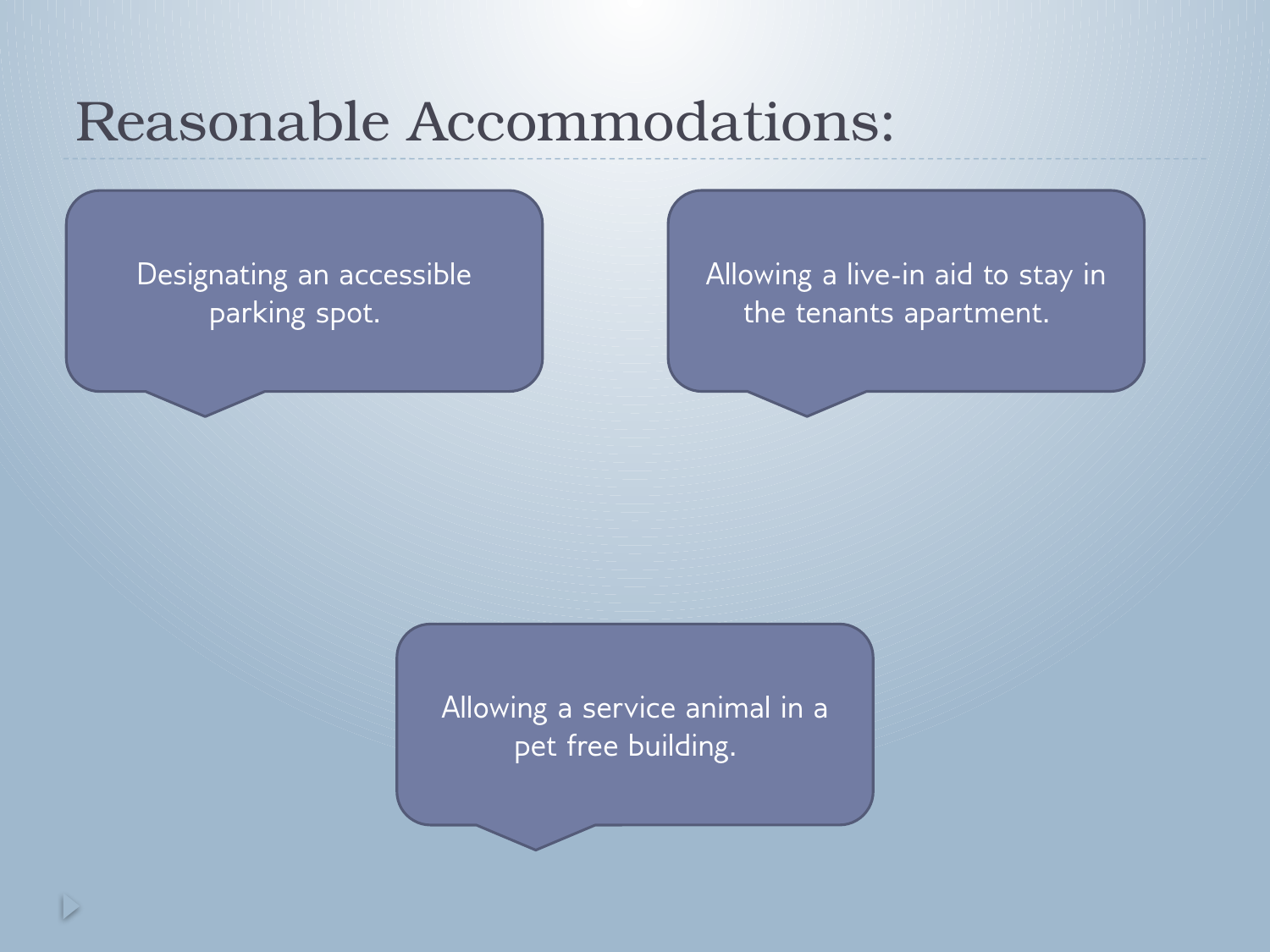

# Reasonable Accommodations:
Allowing a live-in aid to stay in the tenants apartment.
Designating an accessible parking spot.
Allowing a service animal in a pet free building.